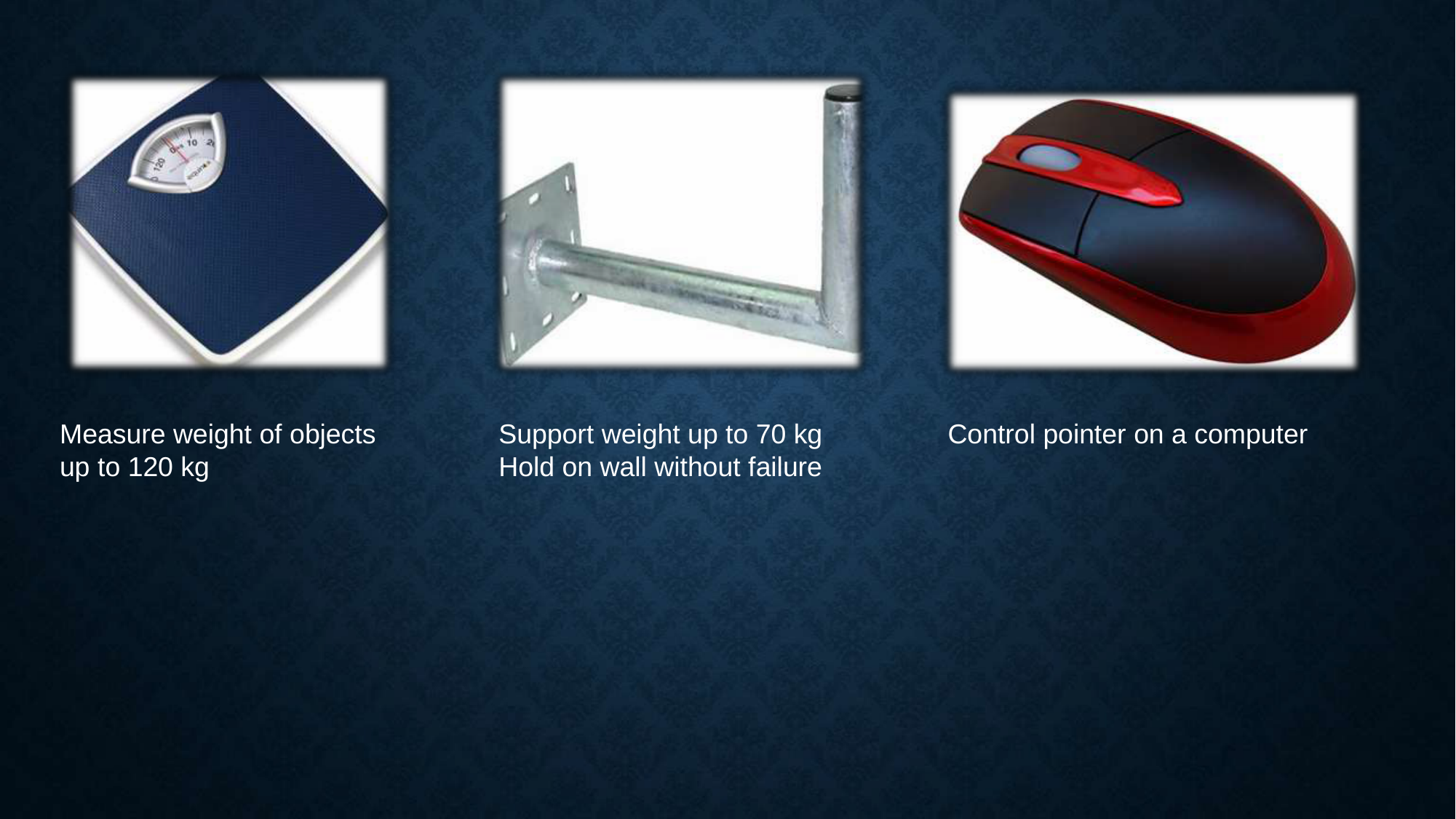

Measure weight of objects up to 120 kg
Support weight up to 70 kg Hold on wall without failure
Control pointer on a computer